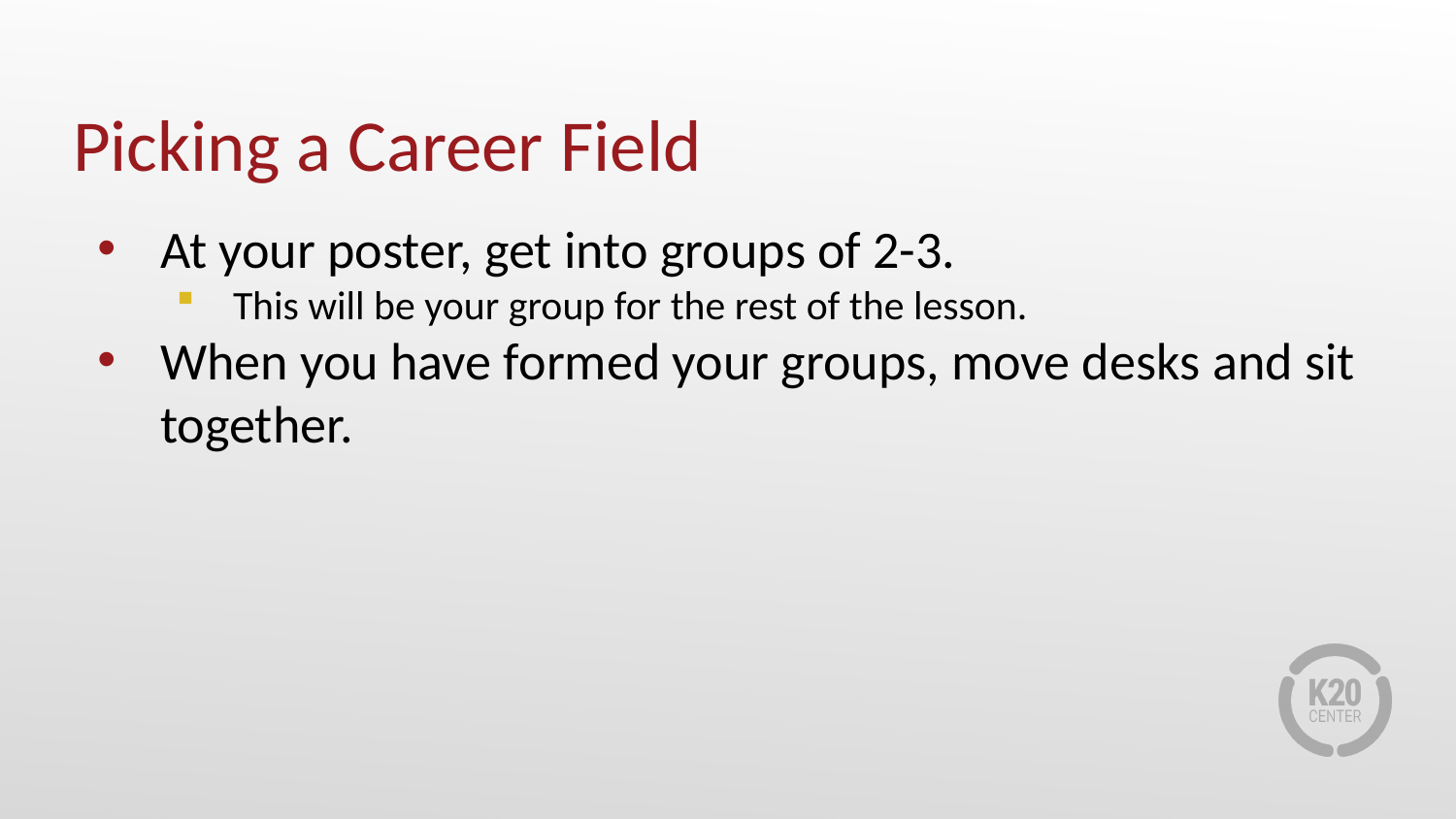

# Picking a Career Field
At your poster, get into groups of 2-3.
This will be your group for the rest of the lesson.
When you have formed your groups, move desks and sit together.